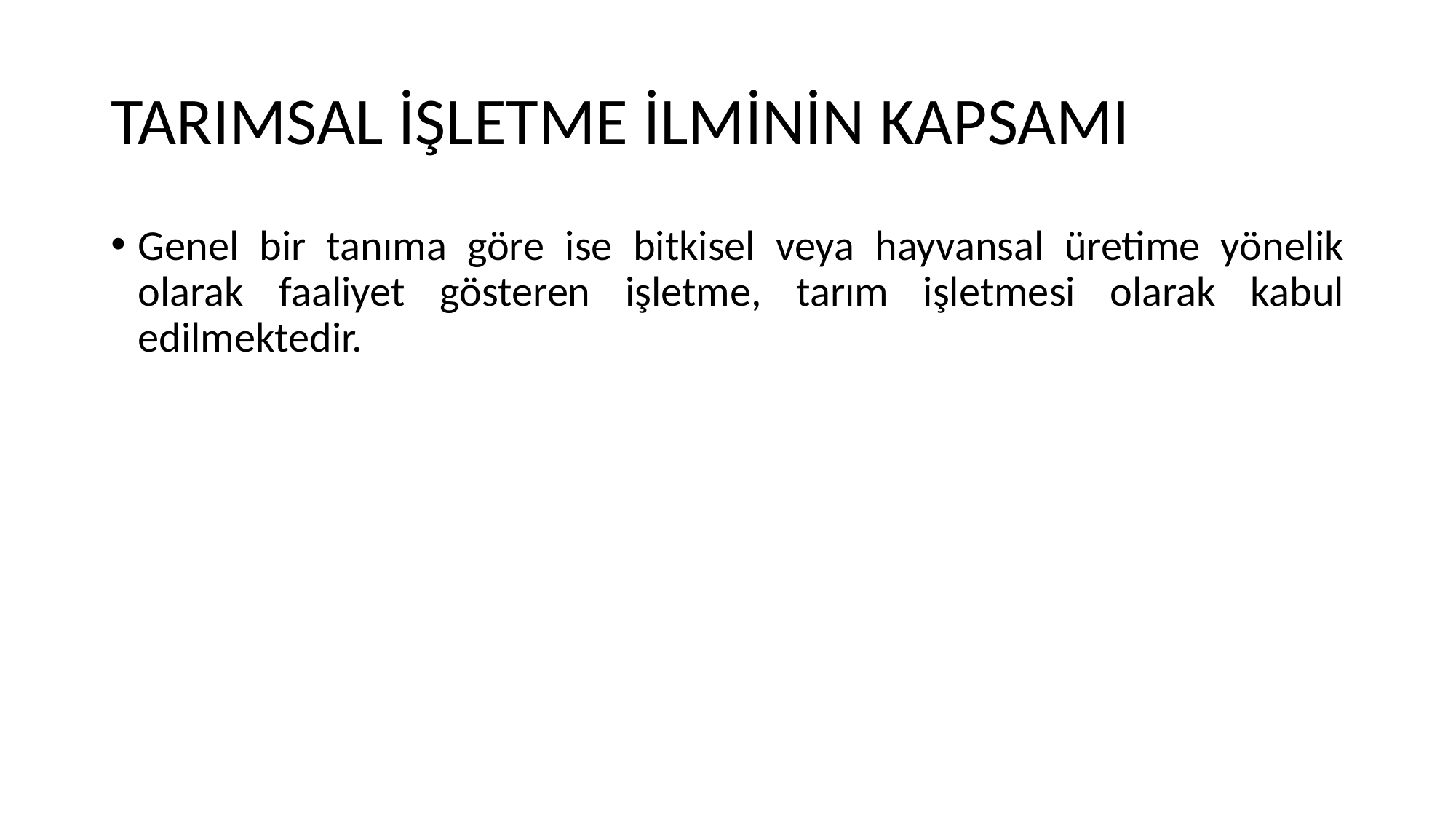

# TARIMSAL İŞLETME İLMİNİN KAPSAMI
Genel bir tanıma göre ise bitkisel veya hayvansal üretime yönelik olarak faaliyet gösteren işletme, tarım işletmesi olarak kabul edilmektedir.